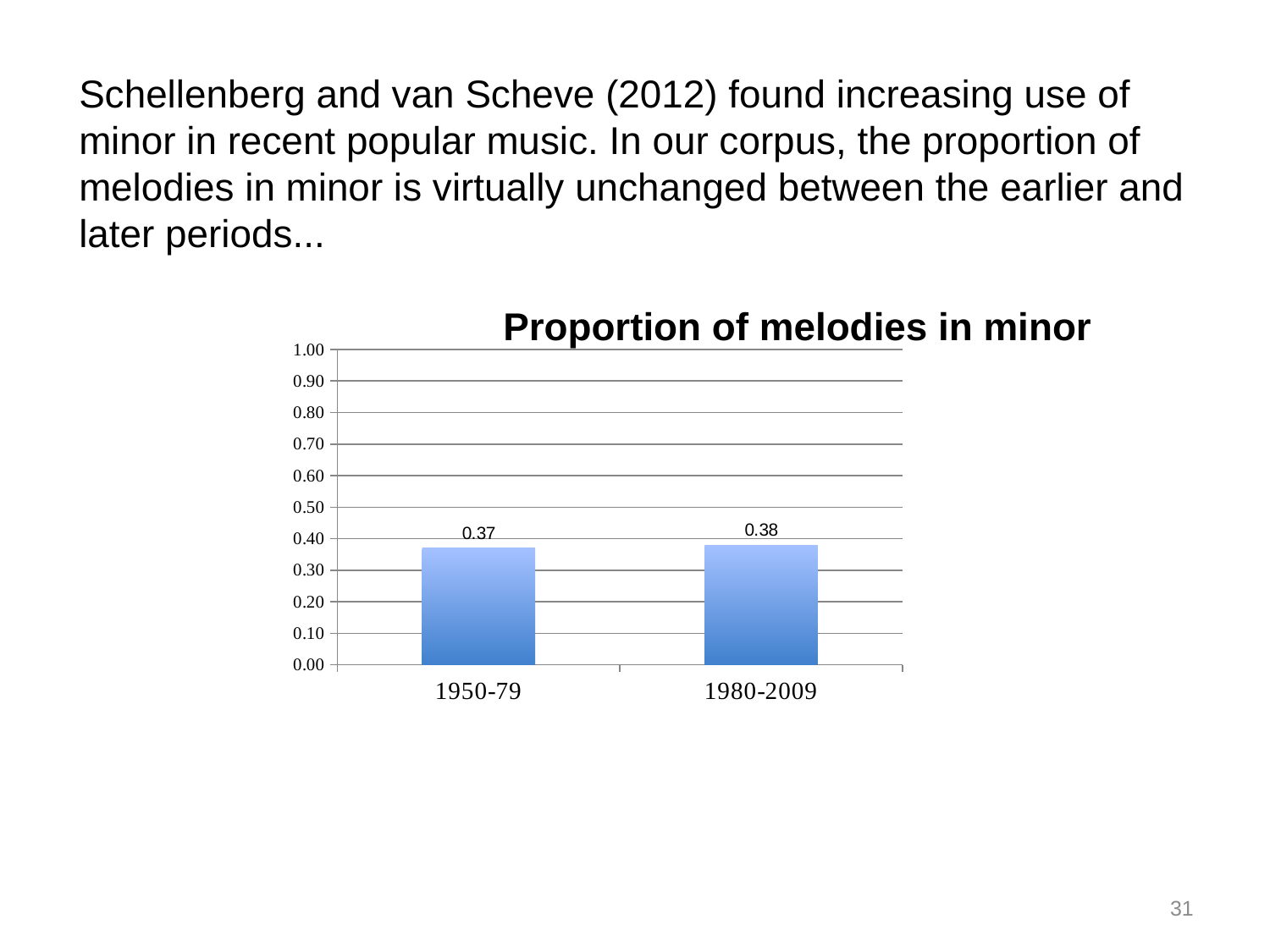

Schellenberg and van Scheve (2012) found increasing use of minor in recent popular music. In our corpus, the proportion of melodies in minor is virtually unchanged between the earlier and later periods...

			    Proportion of melodies in minor

### Chart

| Category |  |
|---|---|
| 1950-79 | 0.369426751592357 |
| 1980-2009 | 0.378787878787879 |

31